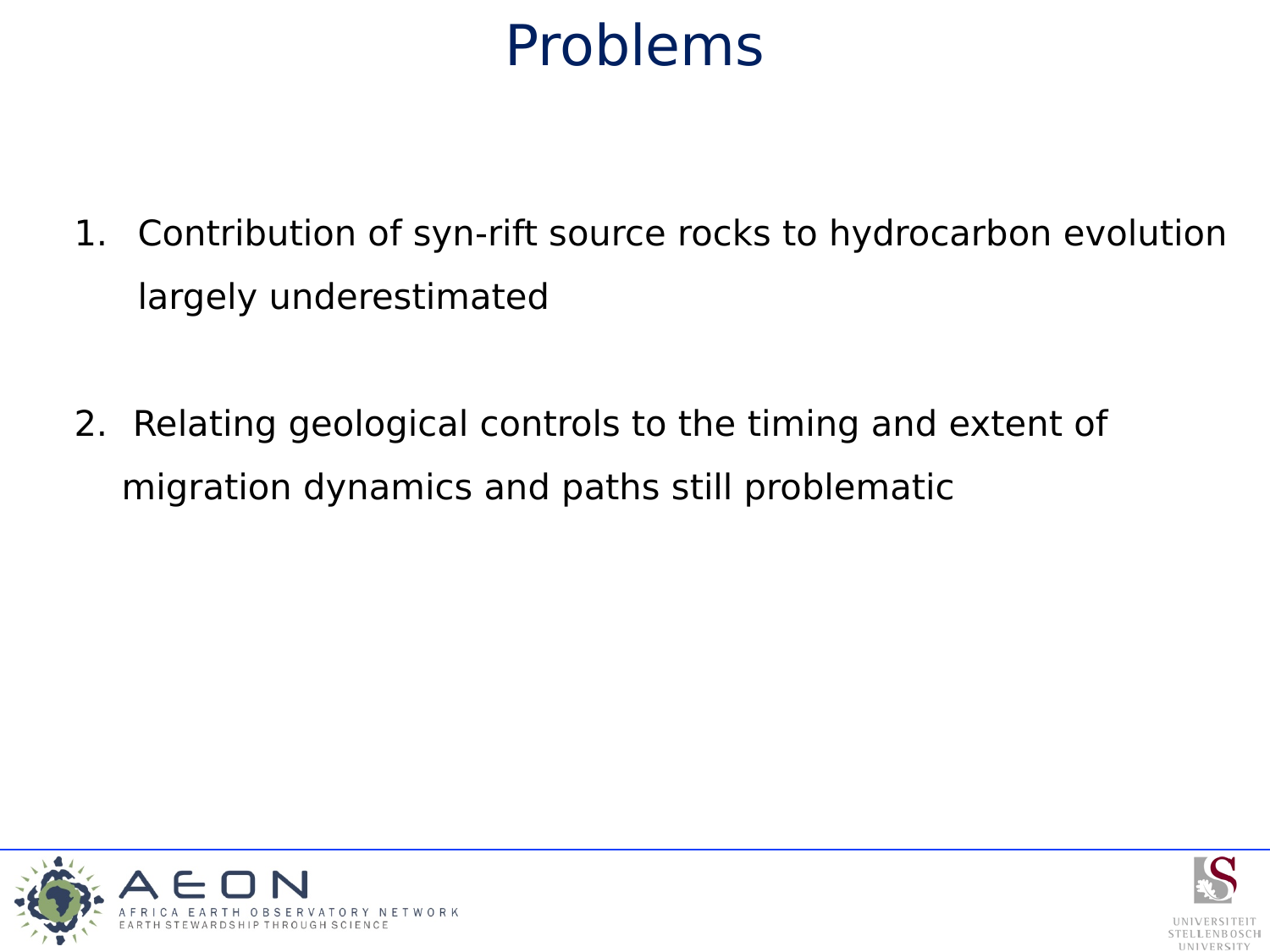

Problems
Contribution of syn-rift source rocks to hydrocarbon evolution largely underestimated

 Relating geological controls to the timing and extent of migration dynamics and paths still problematic